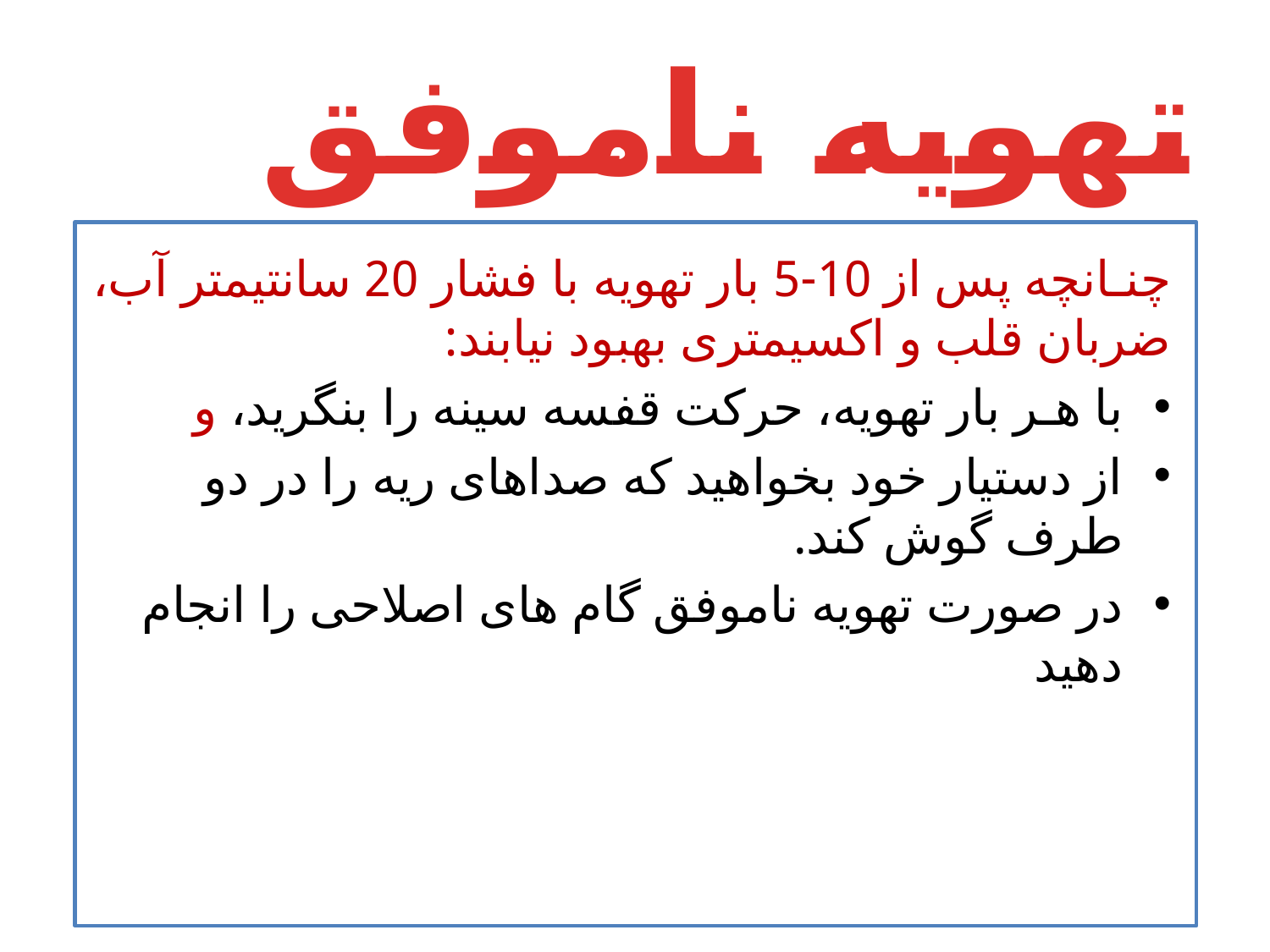

# تهویه ناموفق
چنـانچه پس از 10-5 بار تهویه با فشار 20 سانتیمتر آب، ضربان قلب و اکسیمتری بهبود نیابند:
با هـر بار تهویه، حرکت قفسه سینه را بنگرید، و
از دستیار خود بخواهید که صداهای ریه را در دو طرف گوش کند.
در صورت تهویه ناموفق گام های اصلاحی را انجام دهید